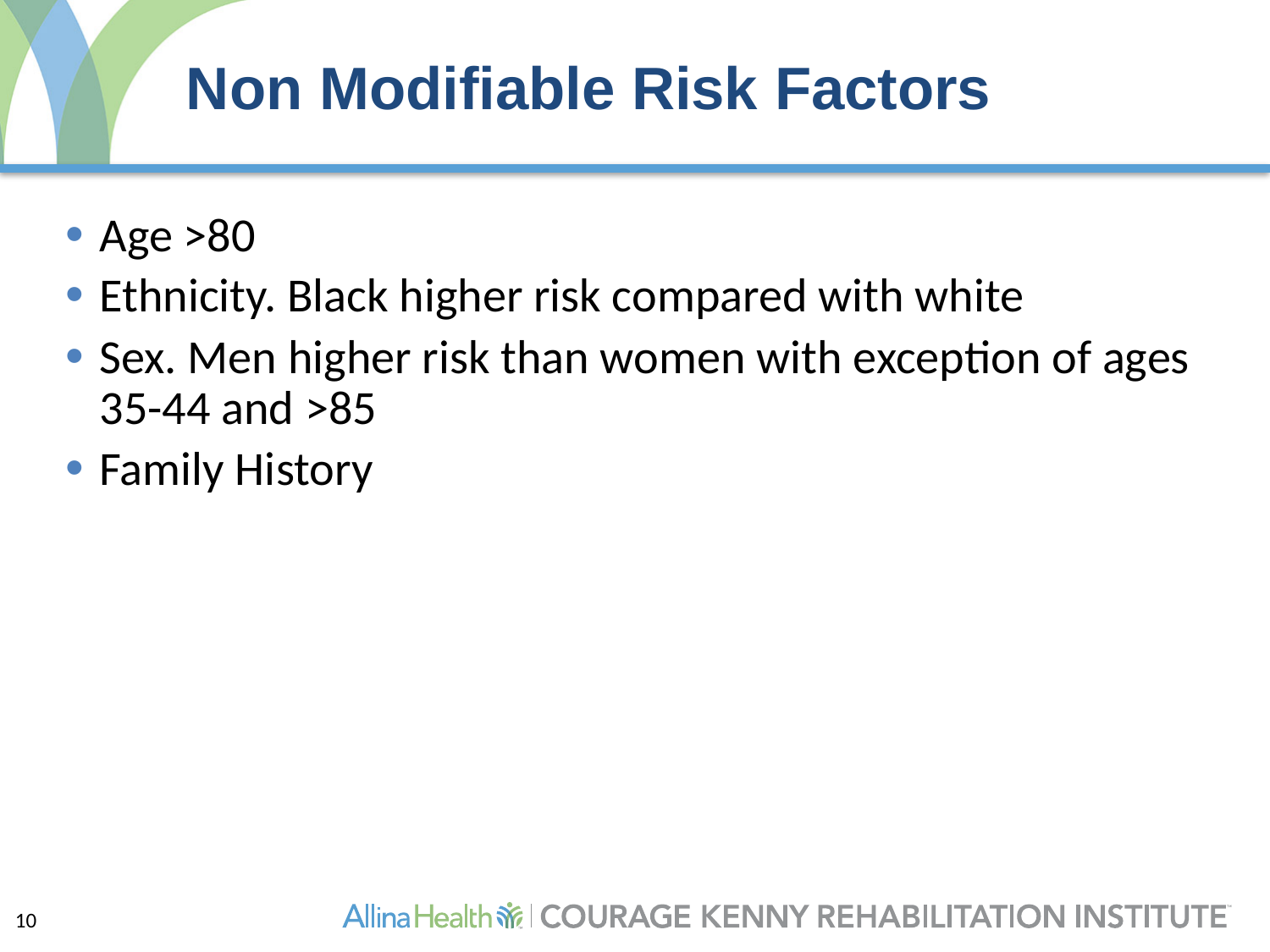

# Non Modifiable Risk Factors
Age >80
Ethnicity. Black higher risk compared with white
Sex. Men higher risk than women with exception of ages 35-44 and >85
Family History